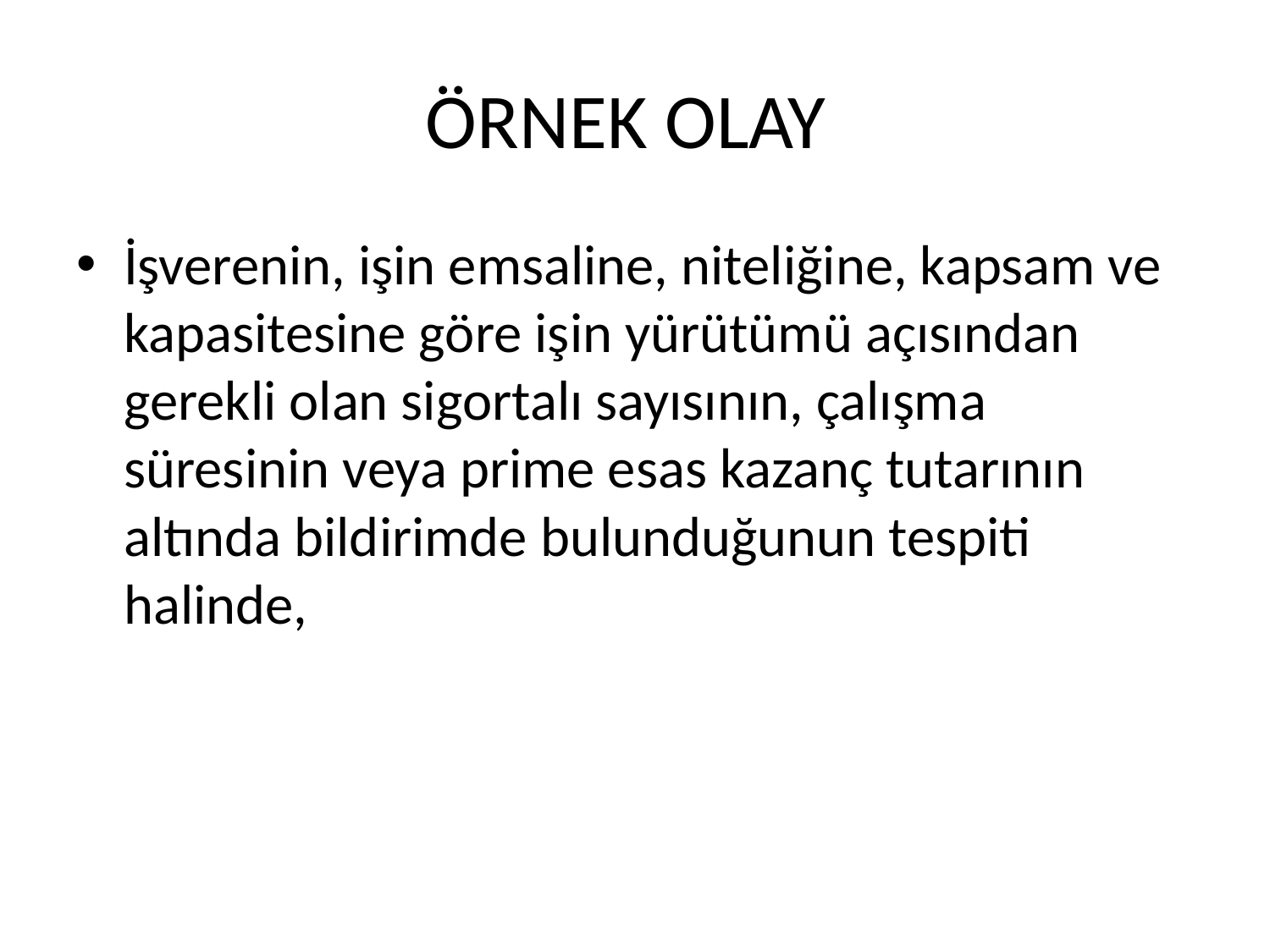

# ÖRNEK OLAY
İşverenin, işin emsaline, niteliğine, kapsam ve kapasitesine göre işin yürütümü açısından gerekli olan sigortalı sayısının, çalışma süresinin veya prime esas kazanç tutarının altında bildirimde bulunduğunun tespiti halinde,